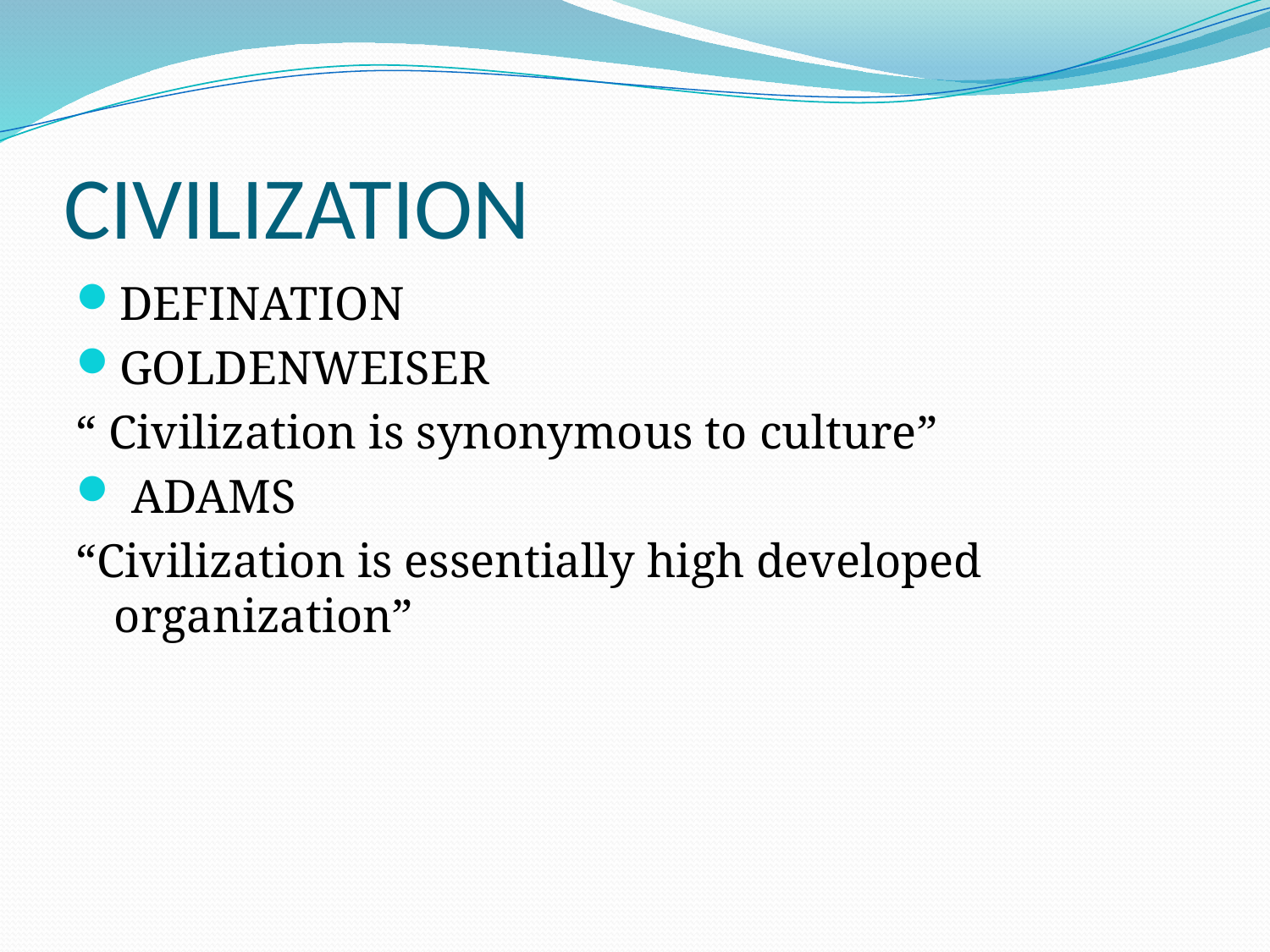

# CIVILIZATION
DEFINATION
GOLDENWEISER
“ Civilization is synonymous to culture”
 ADAMS
“Civilization is essentially high developed organization”